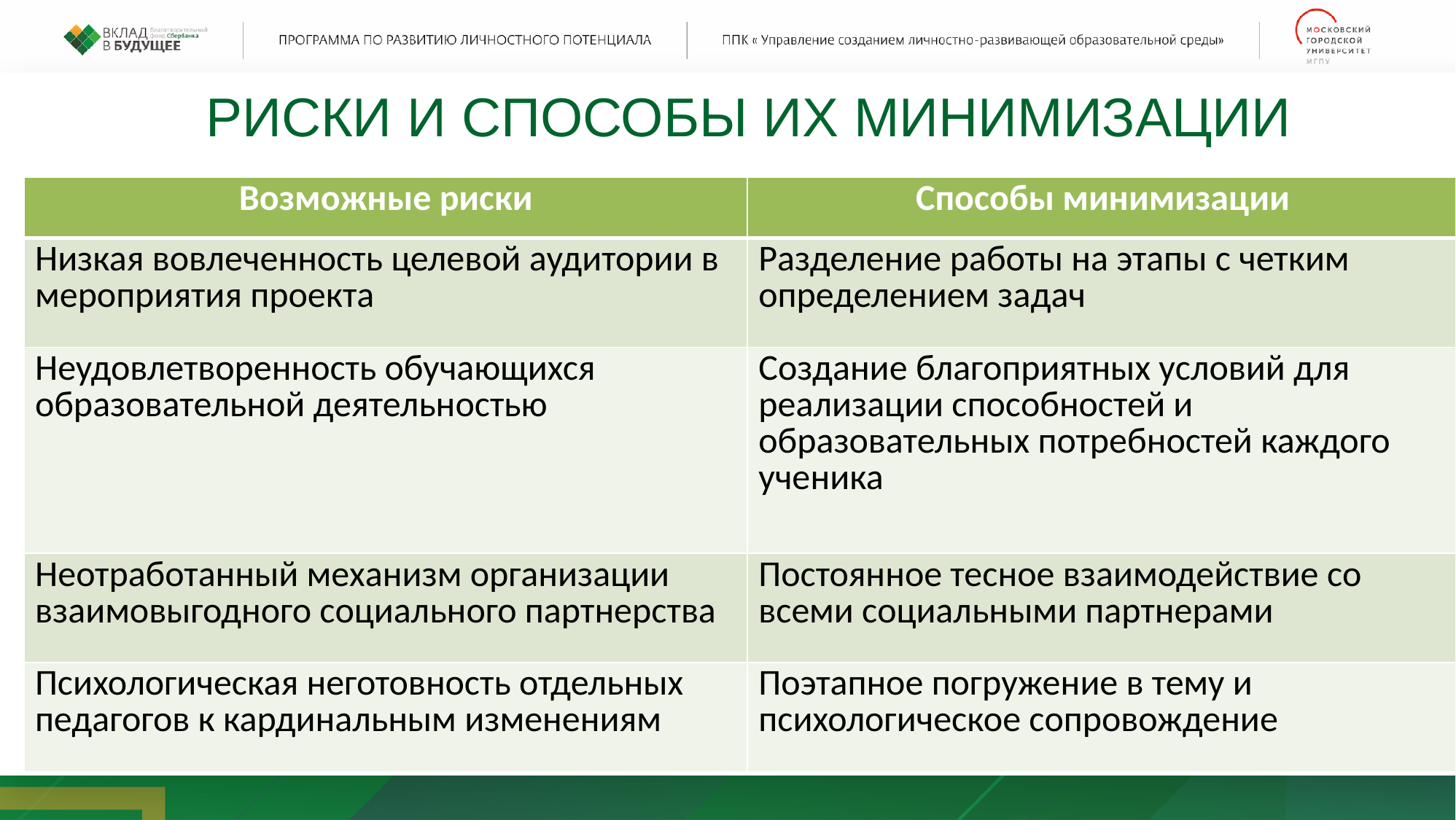

Риски и Способы их минимизации
| Возможные риски | Способы минимизации |
| --- | --- |
| Низкая вовлеченность целевой аудитории в мероприятия проекта | Разделение работы на этапы с четким определением задач |
| Неудовлетворенность обучающихся образовательной деятельностью | Создание благоприятных условий для реализации способностей и образовательных потребностей каждого ученика |
| Неотработанный механизм организации взаимовыгодного социального партнерства | Постоянное тесное взаимодействие со всеми социальными партнерами |
| Психологическая неготовность отдельных педагогов к кардинальным изменениям | Поэтапное погружение в тему и психологическое сопровождение |